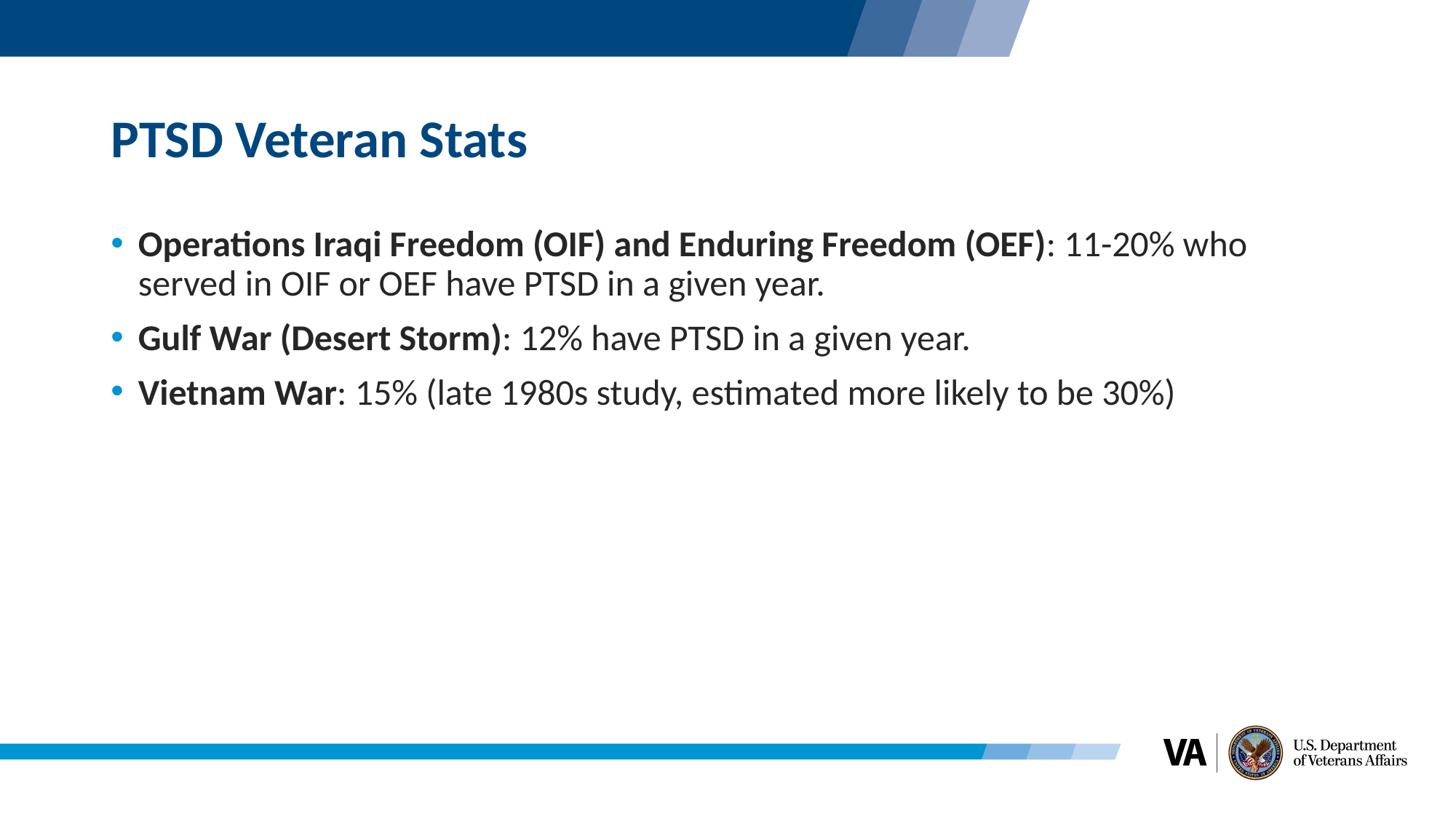

# PTSD Veteran Stats
Operations Iraqi Freedom (OIF) and Enduring Freedom (OEF): 11-20% who served in OIF or OEF have PTSD in a given year.
Gulf War (Desert Storm): 12% have PTSD in a given year.
Vietnam War: 15% (late 1980s study, estimated more likely to be 30%)